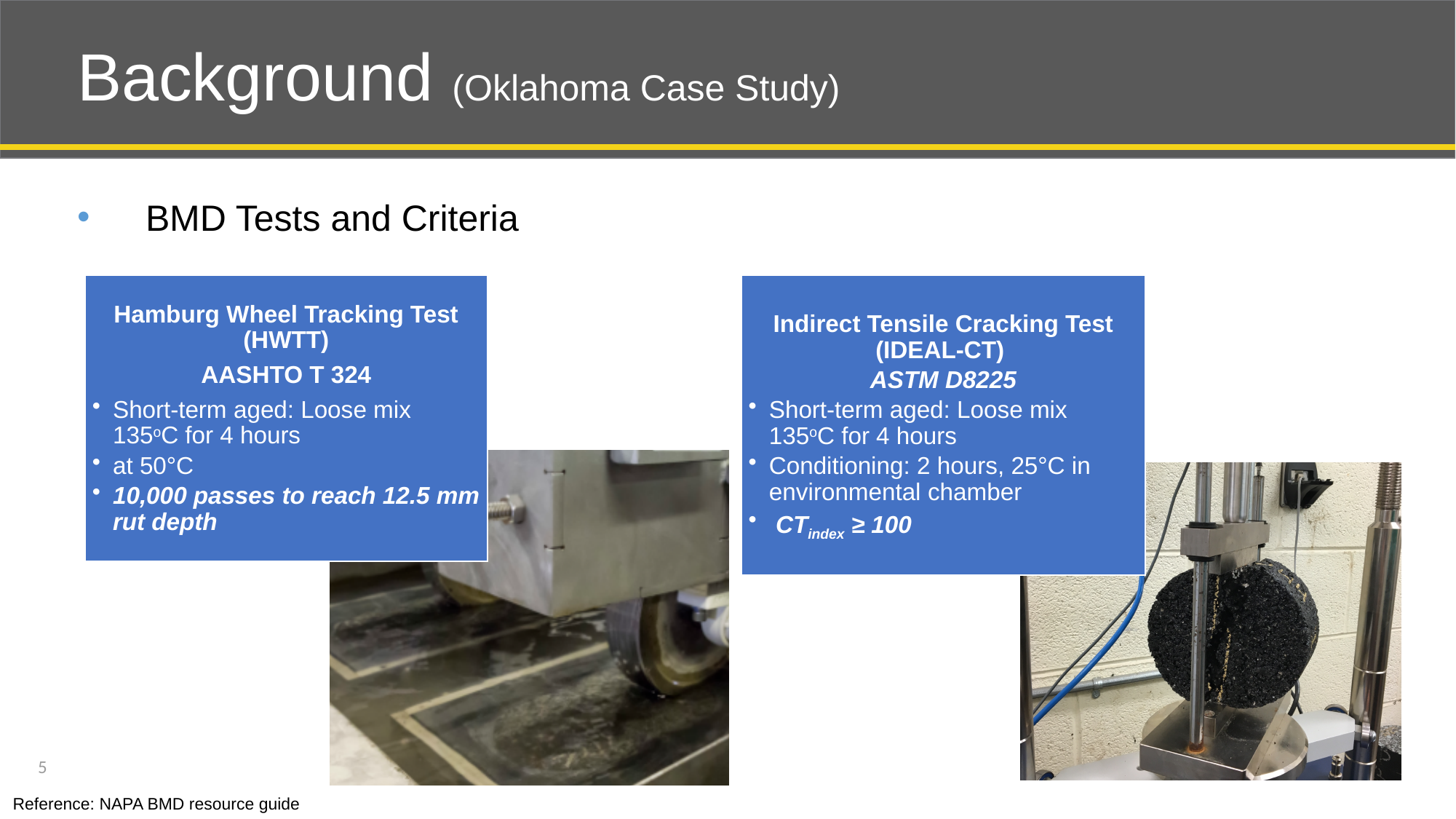

# Background (Oklahoma Case Study)
BMD Tests and Criteria
Hamburg Wheel Tracking Test (HWTT)
AASHTO T 324
Short-term aged: Loose mix 135oC for 4 hours
at 50°C
10,000 passes to reach 12.5 mm rut depth
Indirect Tensile Cracking Test (IDEAL-CT)
ASTM D8225
Short-term aged: Loose mix 135oC for 4 hours
Conditioning: 2 hours, 25°C in environmental chamber
 CTindex ≥ 100
5
Reference: NAPA BMD resource guide